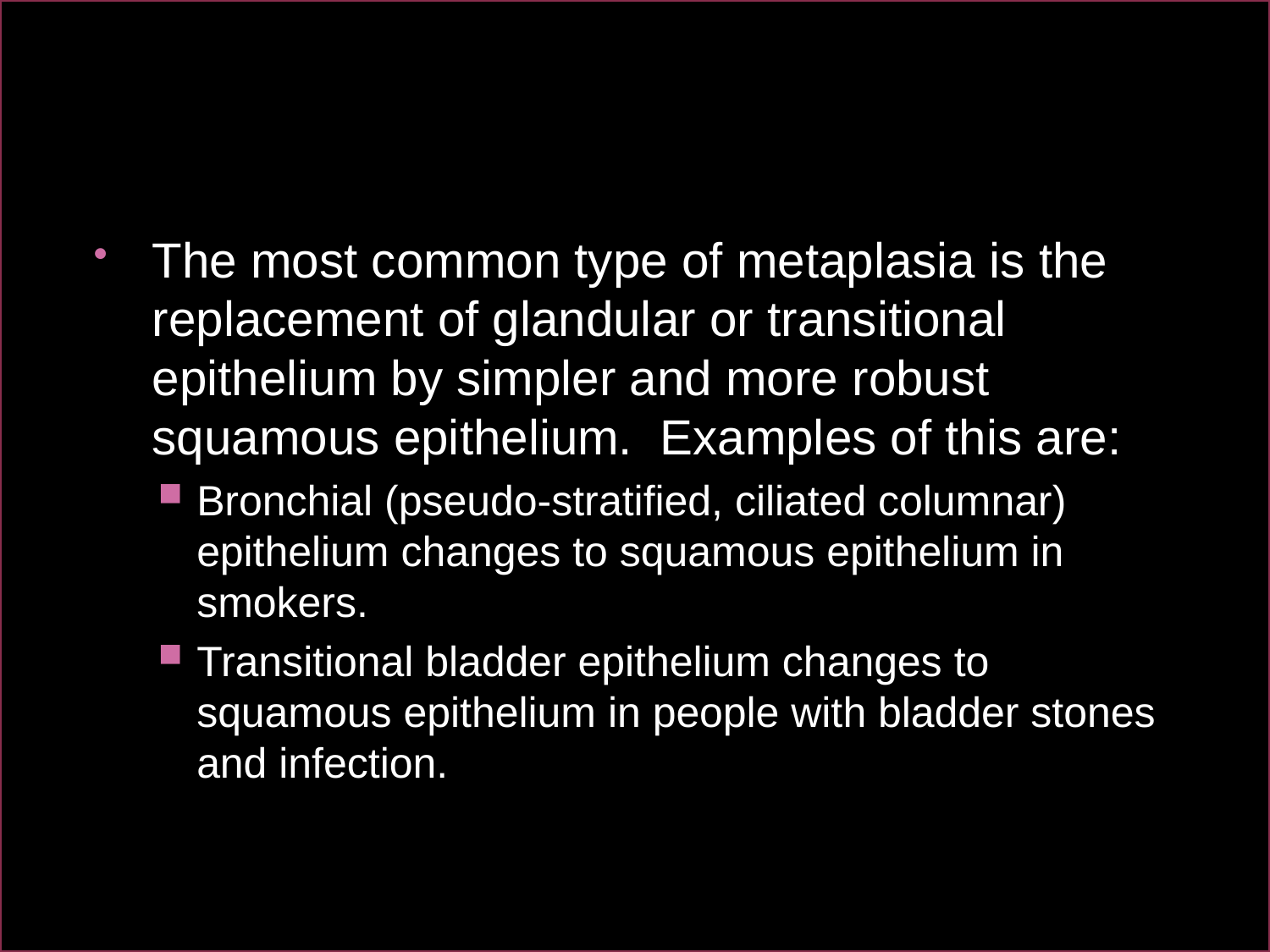

#
The most common type of metaplasia is the replacement of glandular or transitional epithelium by simpler and more robust squamous epithelium.  Examples of this are:
Bronchial (pseudo-stratified, ciliated columnar) epithelium changes to squamous epithelium in smokers.
Transitional bladder epithelium changes to squamous epithelium in people with bladder stones and infection.